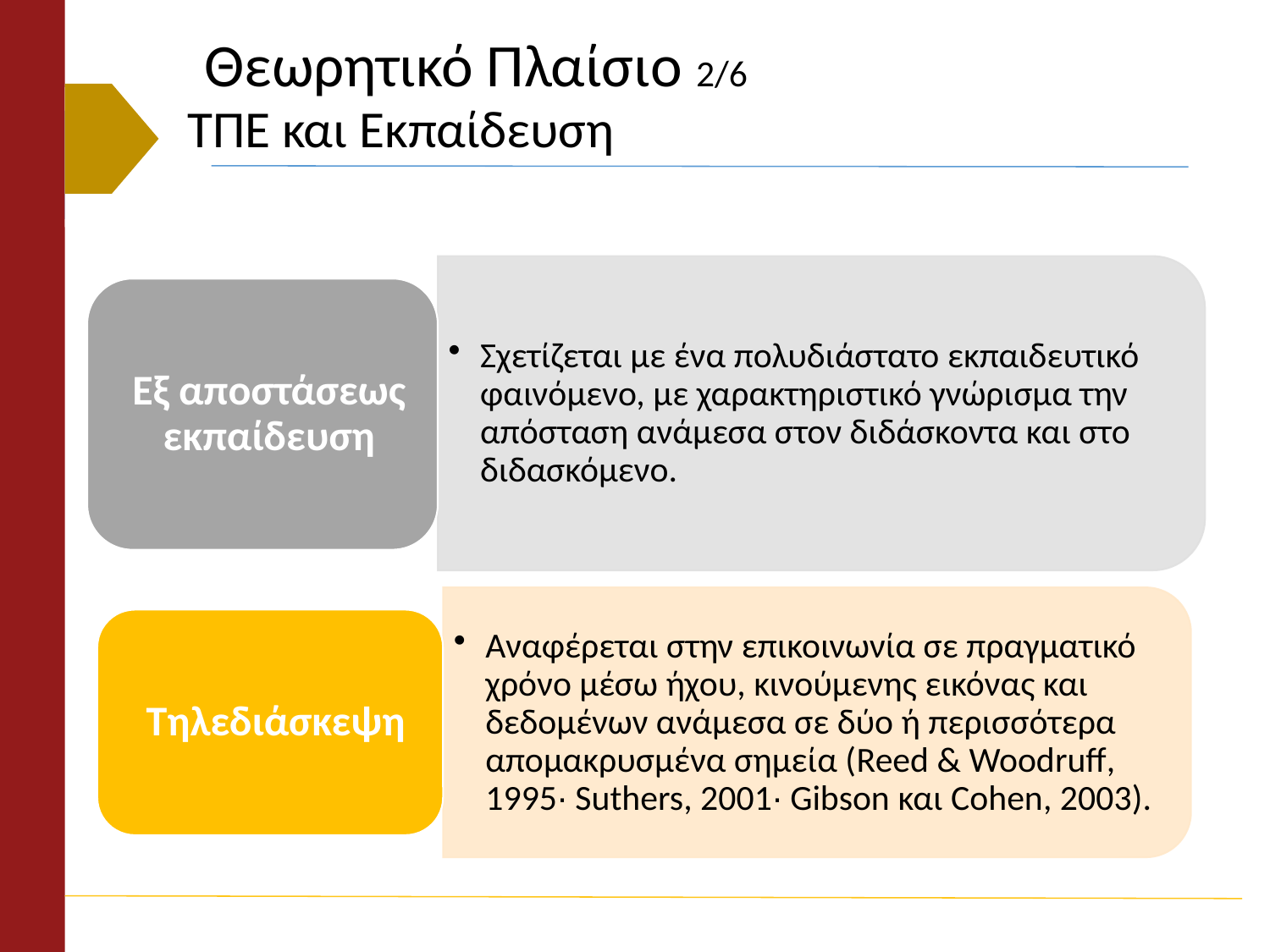

# Θεωρητικό Πλαίσιο 2/6 ΤΠΕ και Εκπαίδευση
Σχετίζεται με ένα πολυδιάστατο εκπαιδευτικό φαινόμενο, με χαρακτηριστικό γνώρισμα την απόσταση ανάμεσα στον διδάσκοντα και στο διδασκόμενο.
Εξ αποστάσεως εκπαίδευση
Αναφέρεται στην επικοινωνία σε πραγματικό χρόνο μέσω ήχου, κινούμενης εικόνας και δεδομένων ανάμεσα σε δύο ή περισσότερα απομακρυσμένα σημεία (Reed & Woodruff, 1995∙ Suthers, 2001∙ Gibson και Cohen, 2003).
Τηλεδιάσκεψη